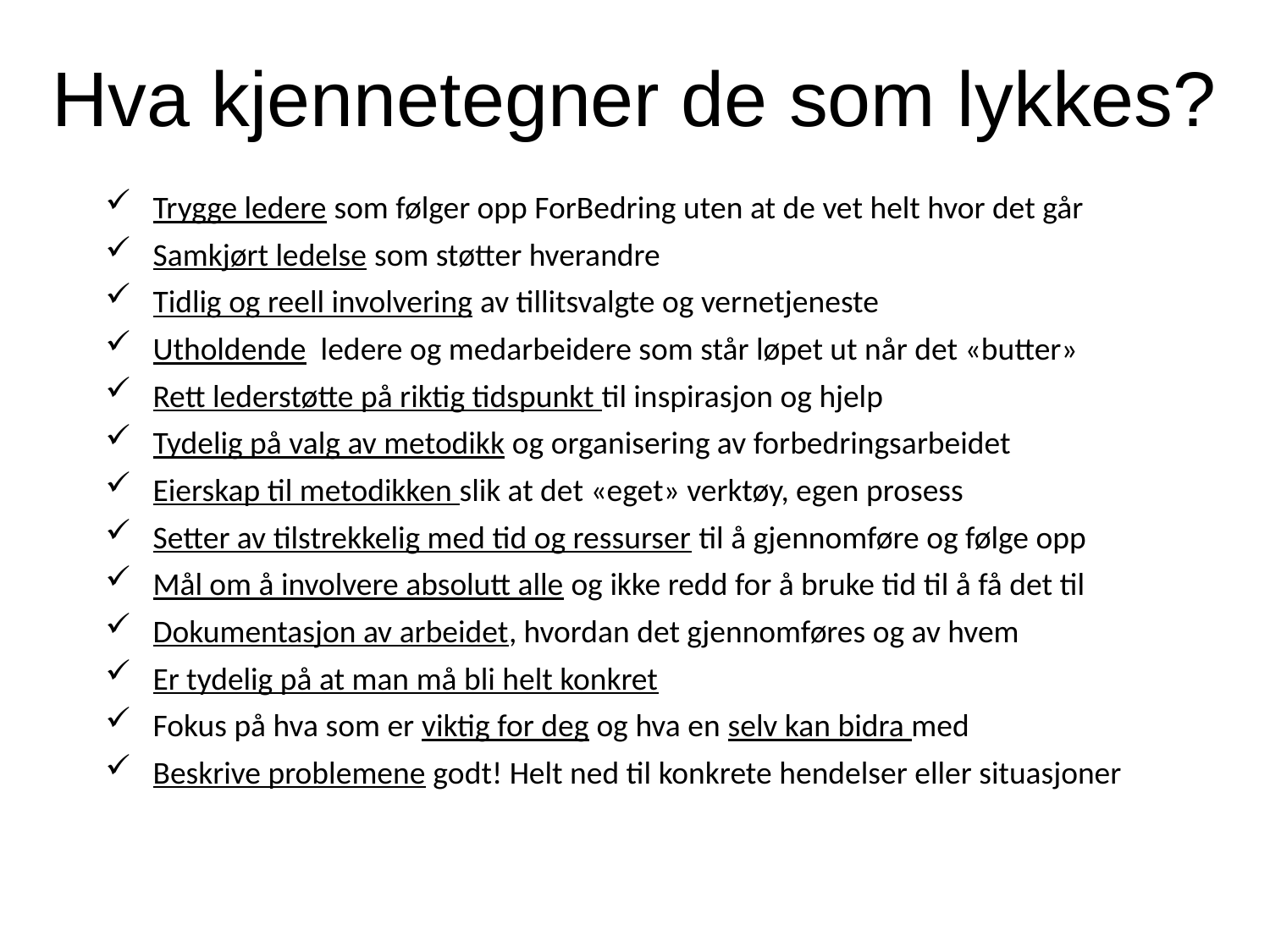

# Hva kjennetegner de som lykkes?
Trygge ledere som følger opp ForBedring uten at de vet helt hvor det går
Samkjørt ledelse som støtter hverandre
Tidlig og reell involvering av tillitsvalgte og vernetjeneste
Utholdende  ledere og medarbeidere som står løpet ut når det «butter»
Rett lederstøtte på riktig tidspunkt til inspirasjon og hjelp
Tydelig på valg av metodikk og organisering av forbedringsarbeidet
Eierskap til metodikken slik at det «eget» verktøy, egen prosess
Setter av tilstrekkelig med tid og ressurser til å gjennomføre og følge opp
Mål om å involvere absolutt alle og ikke redd for å bruke tid til å få det til
Dokumentasjon av arbeidet, hvordan det gjennomføres og av hvem
Er tydelig på at man må bli helt konkret
Fokus på hva som er viktig for deg og hva en selv kan bidra med
Beskrive problemene godt! Helt ned til konkrete hendelser eller situasjoner